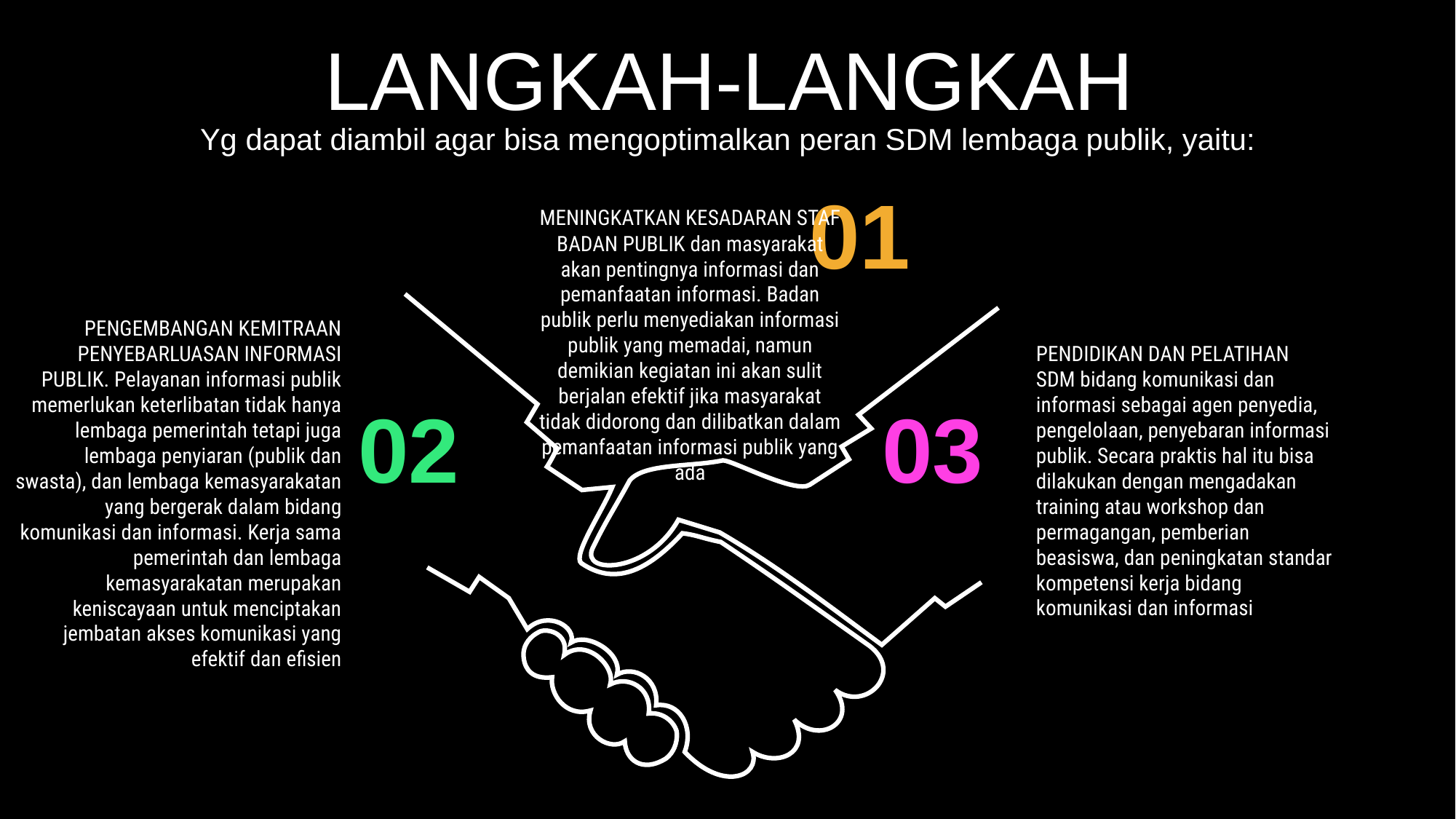

LANGKAH-LANGKAH
Yg dapat diambil agar bisa mengoptimalkan peran SDM lembaga publik, yaitu:
01
MENINGKATKAN KESADARAN STAF BADAN PUBLIK dan masyarakat akan pentingnya informasi dan pemanfaatan informasi. Badan publik perlu menyediakan informasi publik yang memadai, namun demikian kegiatan ini akan sulit berjalan efektif jika masyarakat tidak didorong dan dilibatkan dalam pemanfaatan informasi publik yang ada

PENGEMBANGAN KEMITRAAN PENYEBARLUASAN INFORMASI PUBLIK. Pelayanan informasi publik memerlukan keterlibatan tidak hanya lembaga pemerintah tetapi juga lembaga penyiaran (publik dan swasta), dan lembaga kemasyarakatan yang bergerak dalam bidang komunikasi dan informasi. Kerja sama pemerintah dan lembaga kemasyarakatan merupakan keniscayaan untuk menciptakan jembatan akses komunikasi yang efektif dan efisien
PENDIDIKAN DAN PELATIHAN SDM bidang komunikasi dan informasi sebagai agen penyedia, pengelolaan, penyebaran informasi publik. Secara praktis hal itu bisa dilakukan dengan mengadakan training atau workshop dan permagangan, pemberian beasiswa, dan peningkatan standar kompetensi kerja bidang komunikasi dan informasi
02
03